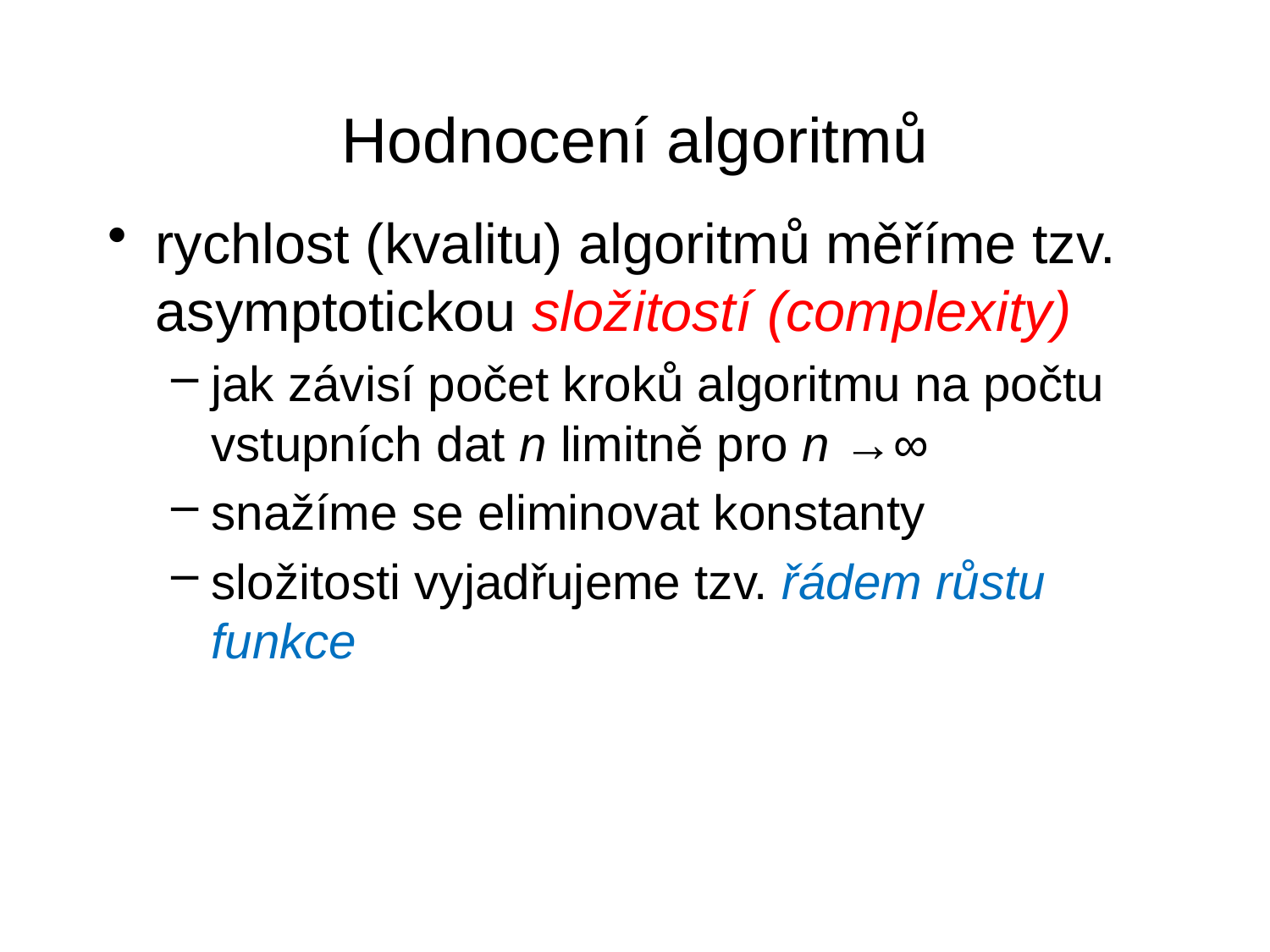

# Hodnocení algoritmů
rychlost (kvalitu) algoritmů měříme tzv. asymptotickou složitostí (complexity)
jak závisí počet kroků algoritmu na počtu vstupních dat n limitně pro n →∞
snažíme se eliminovat konstanty
složitosti vyjadřujeme tzv. řádem růstu funkce